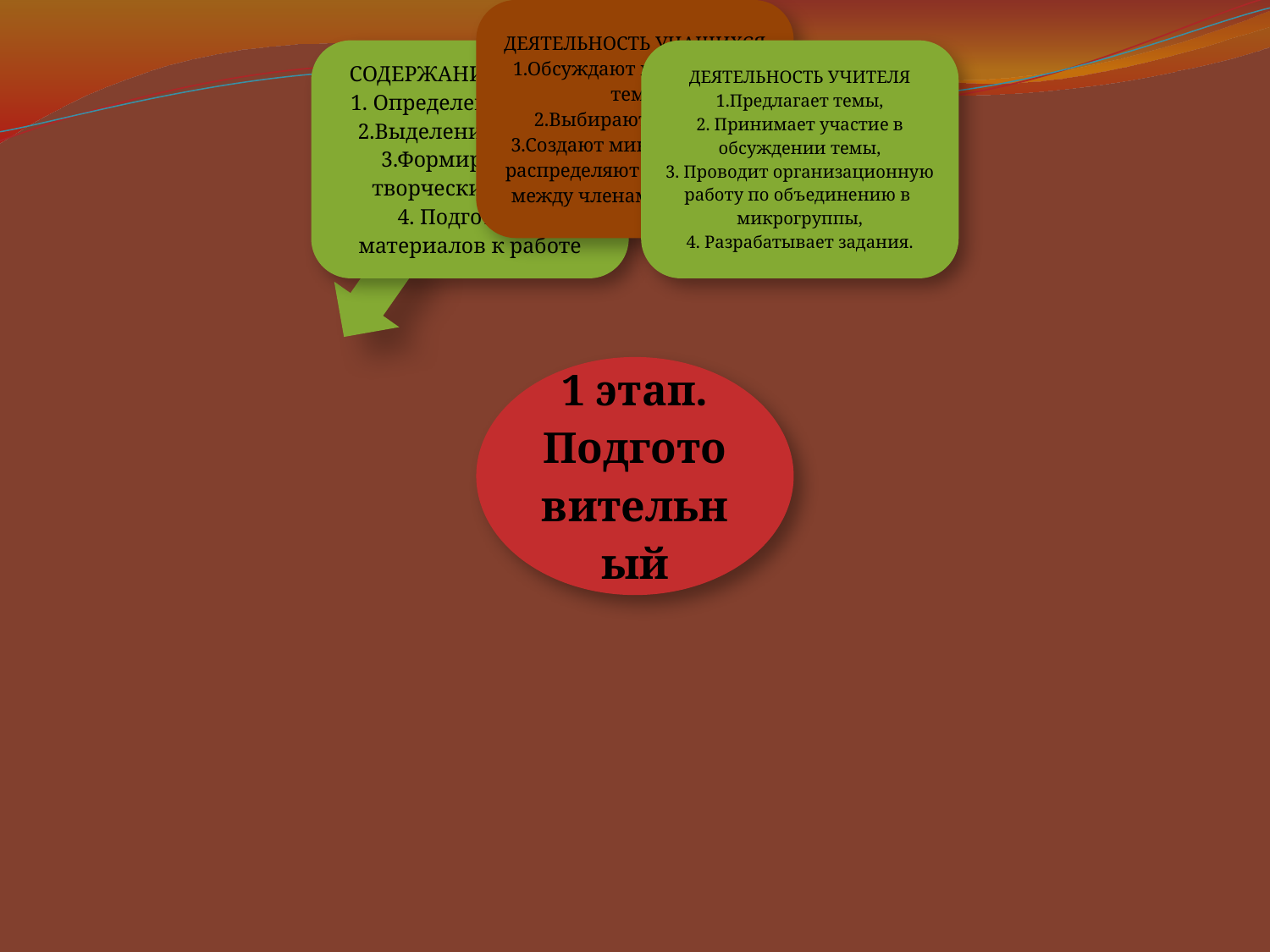

1 этап.
Подготовительный
СОДЕРЖАНИЕ РАБОТЫ
1. Определение целей,
2.Выделение подтем,
4. Подготовка материалов к работе
ДЕЯТЕЛЬНОСТЬ УЧАЩИХСЯ
2.Выбирают подтему,
ДЕЯТЕЛЬНОСТЬ УЧИТЕЛЯ
1.Предлагает темы,
4. Разрабатывает задания.
#